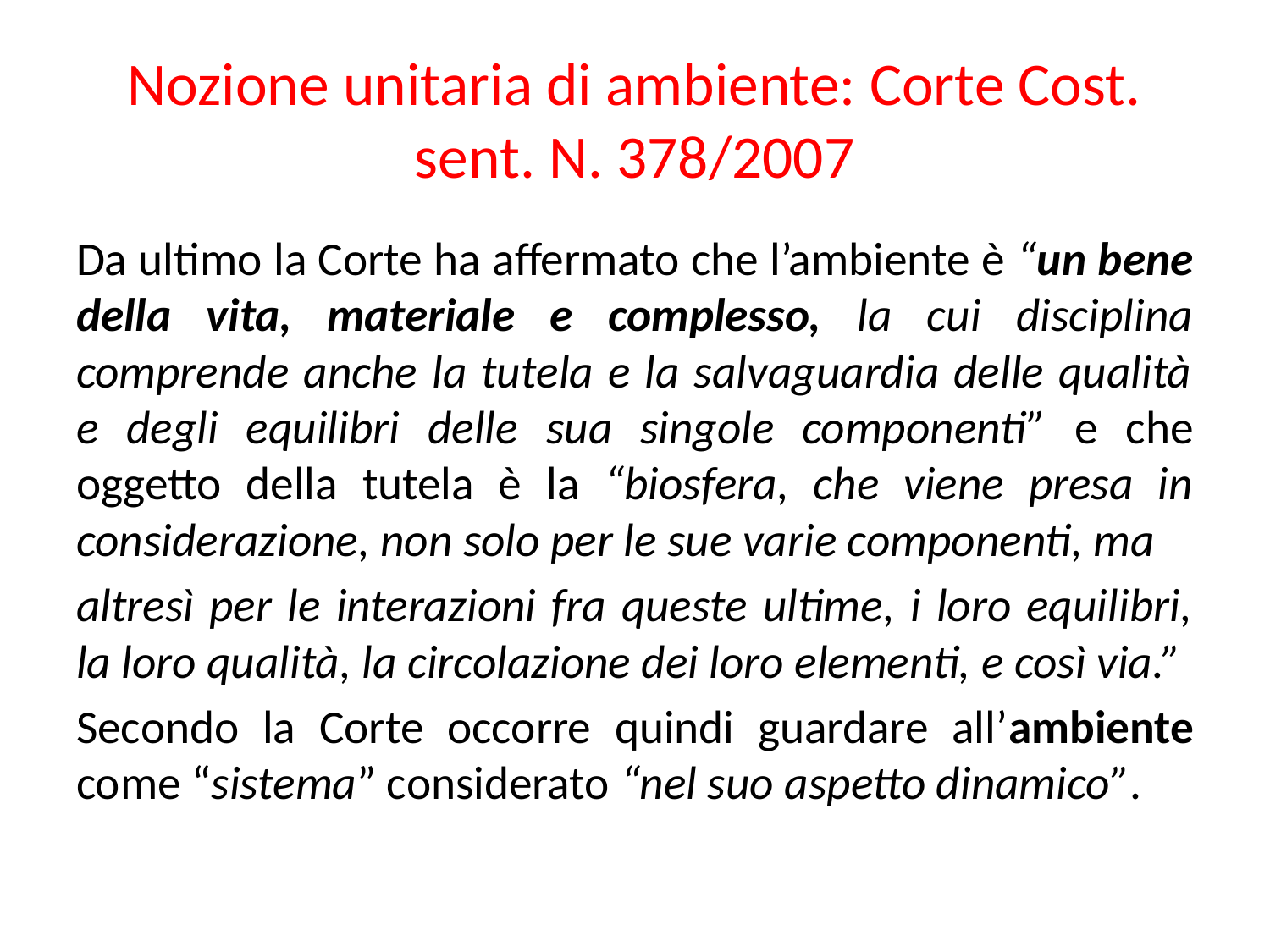

# Nozione unitaria di ambiente: Corte Cost. sent. N. 378/2007
Da ultimo la Corte ha affermato che l’ambiente è “un bene della vita, materiale e complesso, la cui disciplina comprende anche la tutela e la salvaguardia delle qualità e degli equilibri delle sua singole componenti” e che oggetto della tutela è la “biosfera, che viene presa in considerazione, non solo per le sue varie componenti, ma
altresì per le interazioni fra queste ultime, i loro equilibri, la loro qualità, la circolazione dei loro elementi, e così via.”
Secondo la Corte occorre quindi guardare all’ambiente come “sistema” considerato “nel suo aspetto dinamico”.